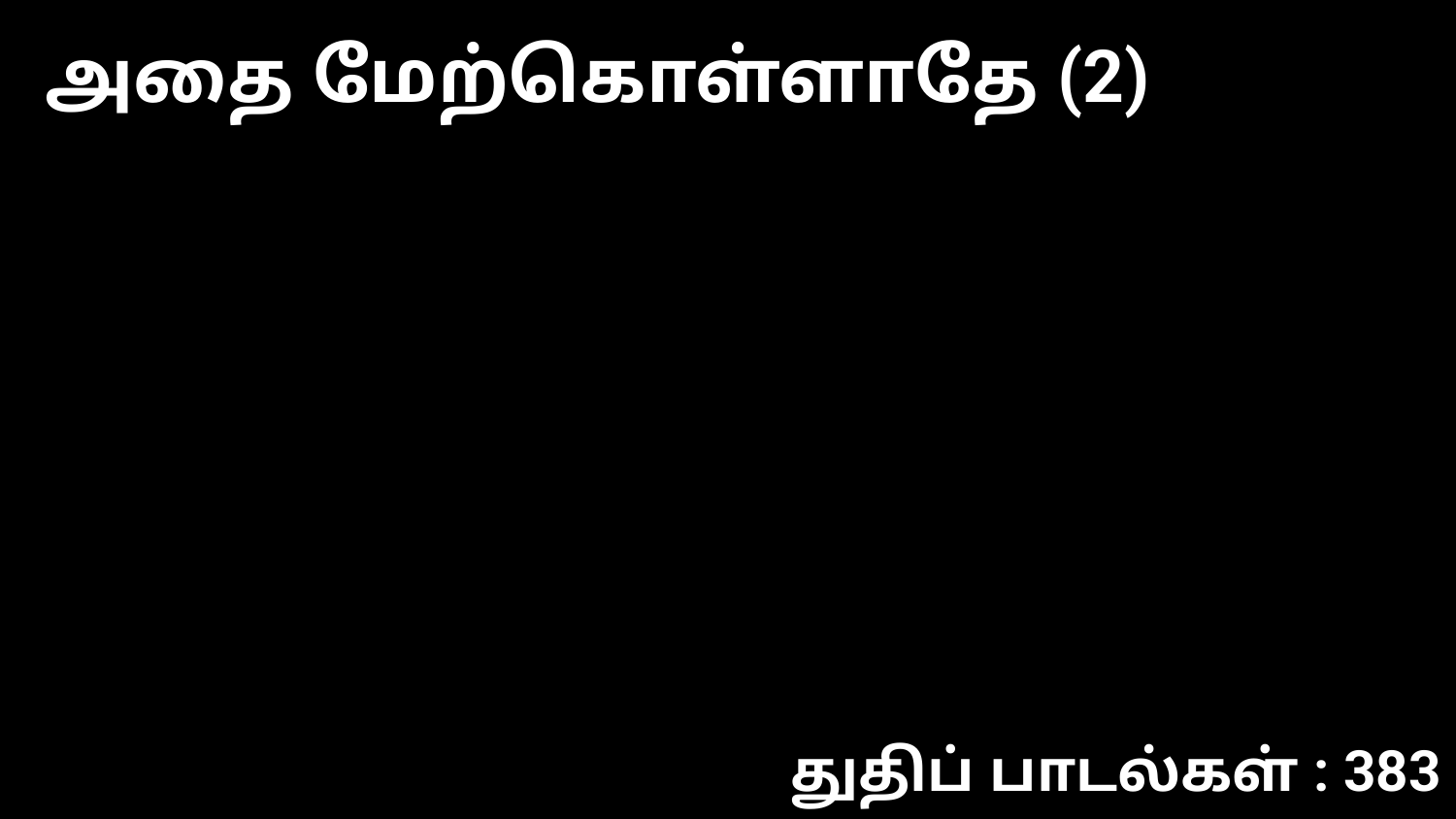

அதை மேற்கொள்ளாதே (2)
துதிப் பாடல்கள் : 383